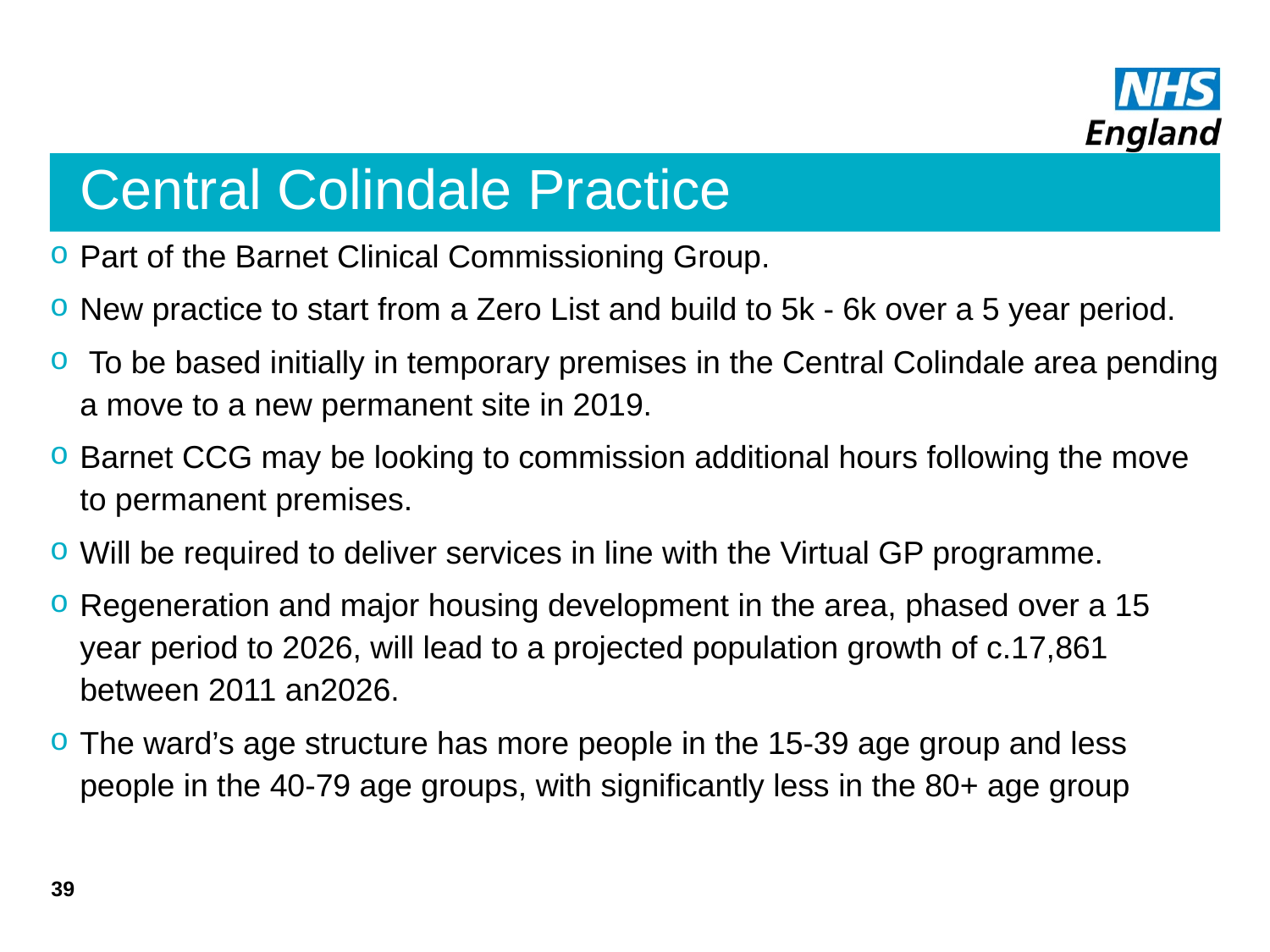

# Central Colindale Practice
Part of the Barnet Clinical Commissioning Group.
New practice to start from a Zero List and build to 5k - 6k over a 5 year period.
 To be based initially in temporary premises in the Central Colindale area pending a move to a new permanent site in 2019.
Barnet CCG may be looking to commission additional hours following the move to permanent premises.
Will be required to deliver services in line with the Virtual GP programme.
Regeneration and major housing development in the area, phased over a 15 year period to 2026, will lead to a projected population growth of c.17,861 between 2011 an2026.
The ward’s age structure has more people in the 15‐39 age group and less people in the 40‐79 age groups, with significantly less in the 80+ age group
39